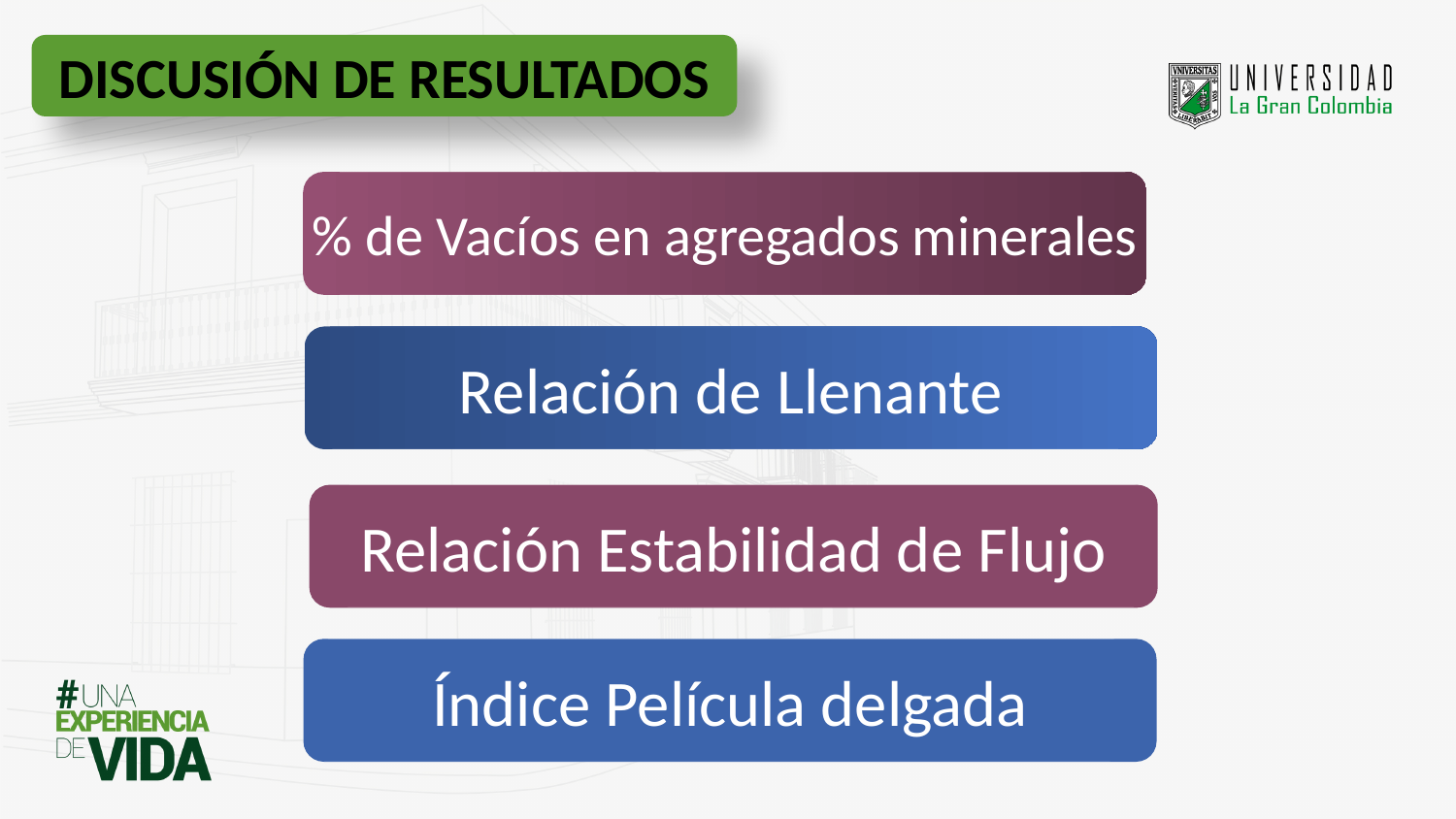

DISCUSIÓN DE RESULTADOS
% de Vacíos en agregados minerales

Relación de Llenante

Relación Estabilidad de Flujo

Índice Película delgada